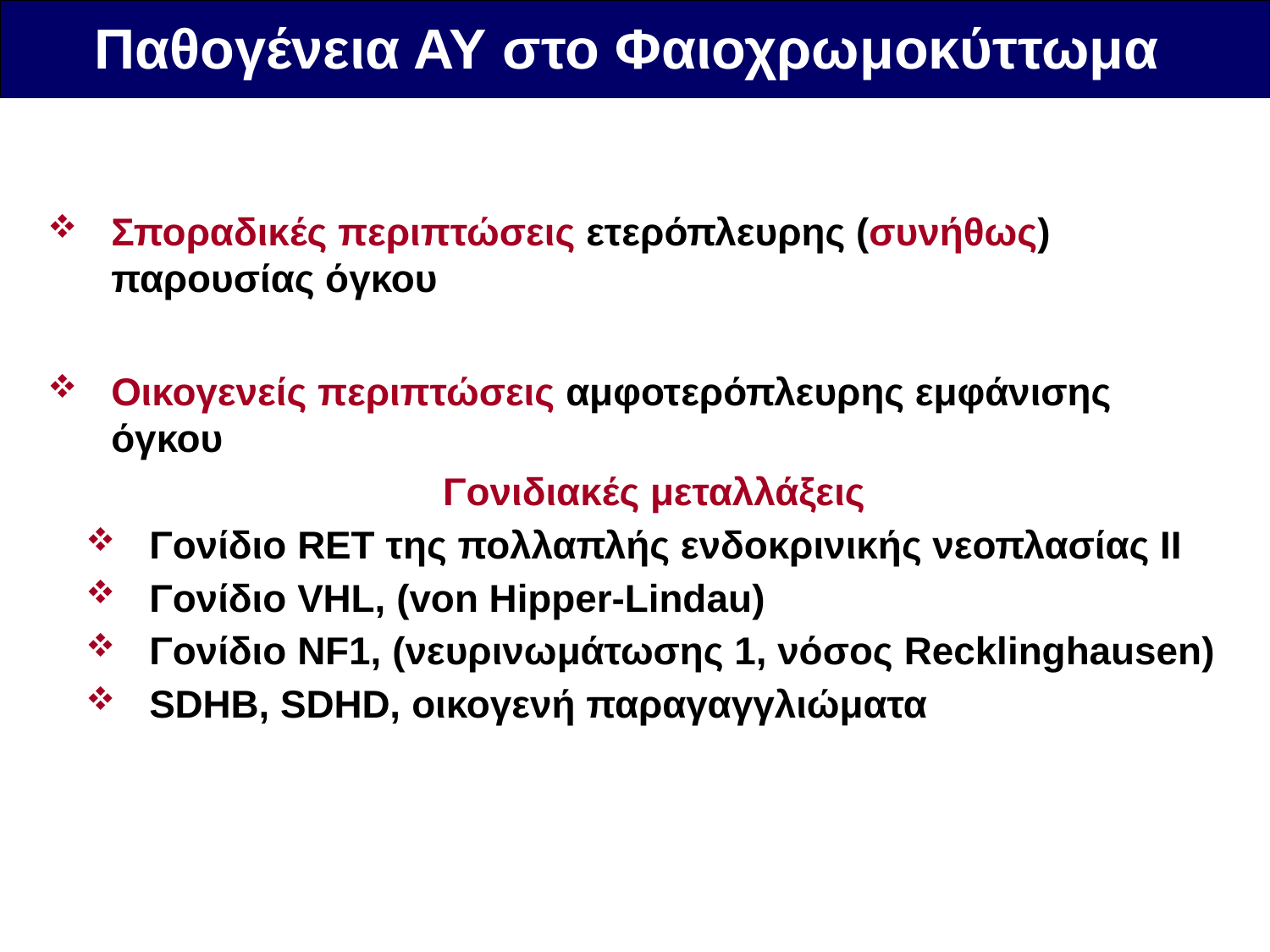

Παθογένεια ΑΥ στο Φαιοχρωμοκύττωμα
Σποραδικές περιπτώσεις ετερόπλευρης (συνήθως) παρουσίας όγκου

Οικογενείς περιπτώσεις αμφοτερόπλευρης εμφάνισης όγκου
Γονιδιακές μεταλλάξεις
Γονίδιο RET της πολλαπλής ενδοκρινικής νεοπλασίας ΙΙ
Γονίδιο VHL, (von Hipper-Lindau)
Γονίδιο NF1, (νευρινωμάτωσης 1, νόσος Recklinghausen)
SDHB, SDHD, οικογενή παραγαγγλιώματα